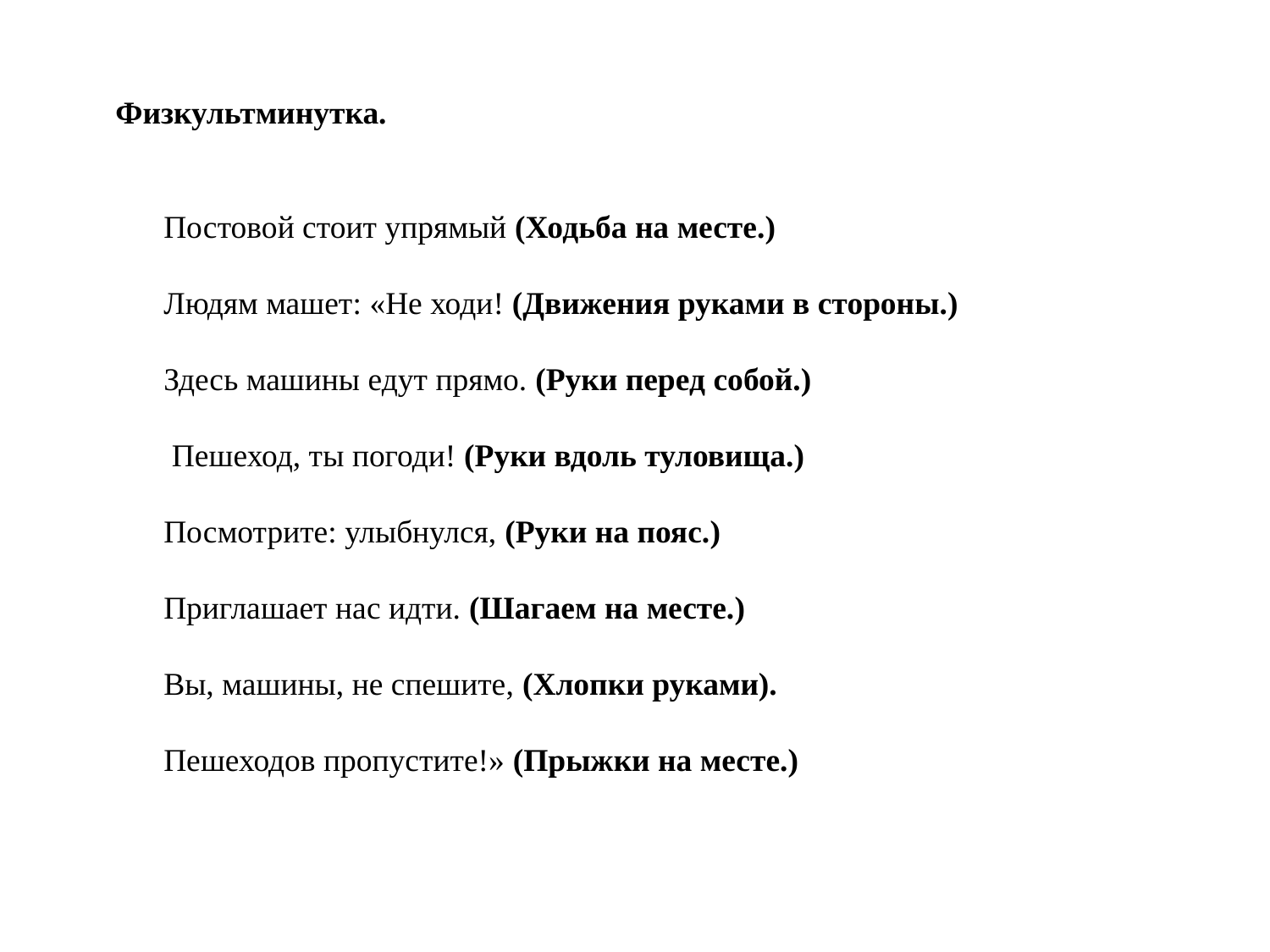

Физкультминутка.

       Постовой стоит упрямый (Ходьба на месте.)

       Людям машет: «Не ходи! (Движения руками в стороны.)

       Здесь машины едут прямо. (Руки перед собой.)

        Пешеход, ты погоди! (Руки вдоль туловища.)

       Посмотрите: улыбнулся, (Руки на пояс.)

       Приглашает нас идти. (Шагаем на месте.)

       Вы, машины, не спешите, (Хлопки руками).

       Пешеходов пропустите!» (Прыжки на месте.)